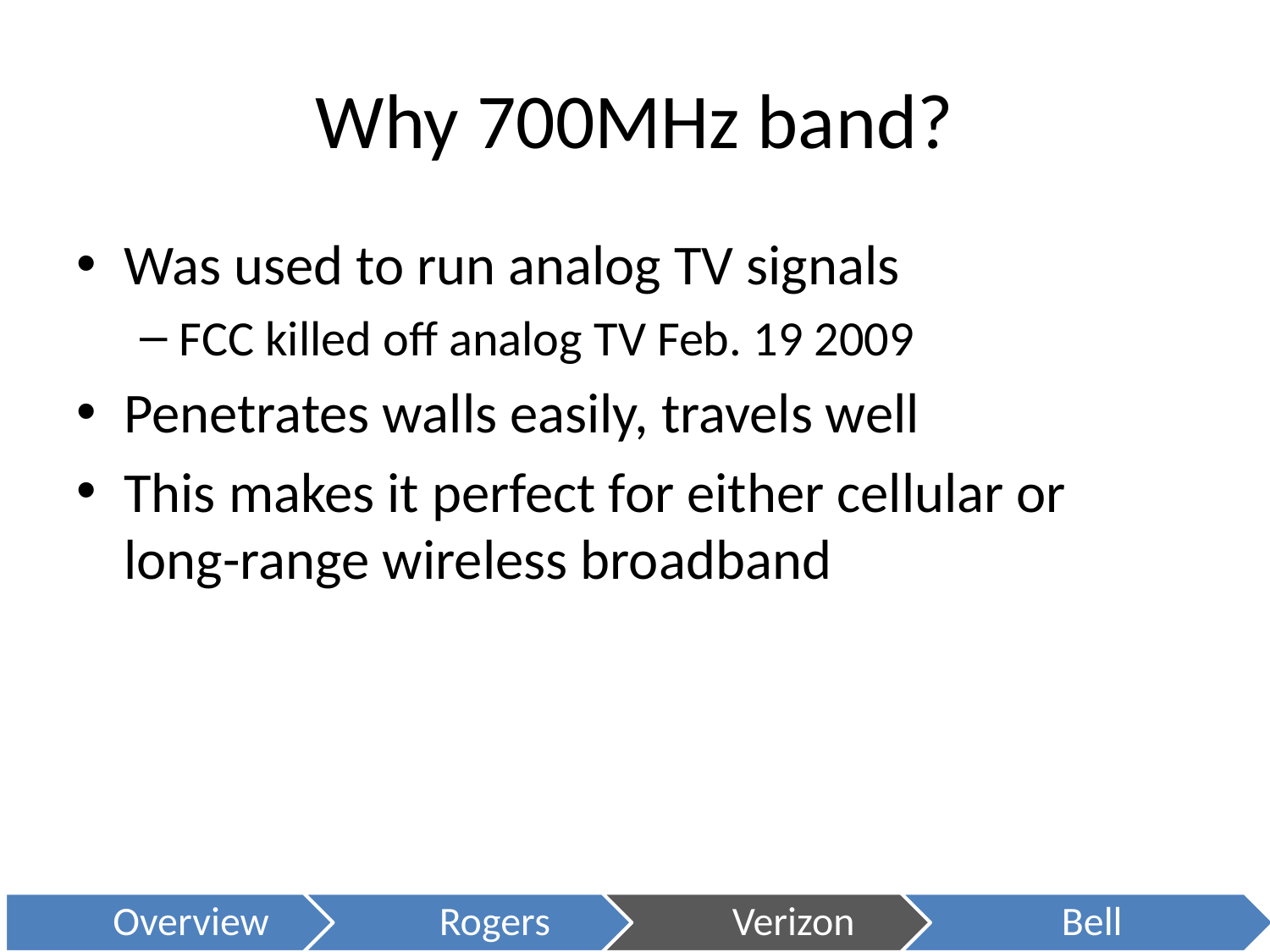

# Why 700MHz band?
Was used to run analog TV signals
FCC killed off analog TV Feb. 19 2009
Penetrates walls easily, travels well
This makes it perfect for either cellular or long-range wireless broadband

Overview

Rogers

Verizon

Bell